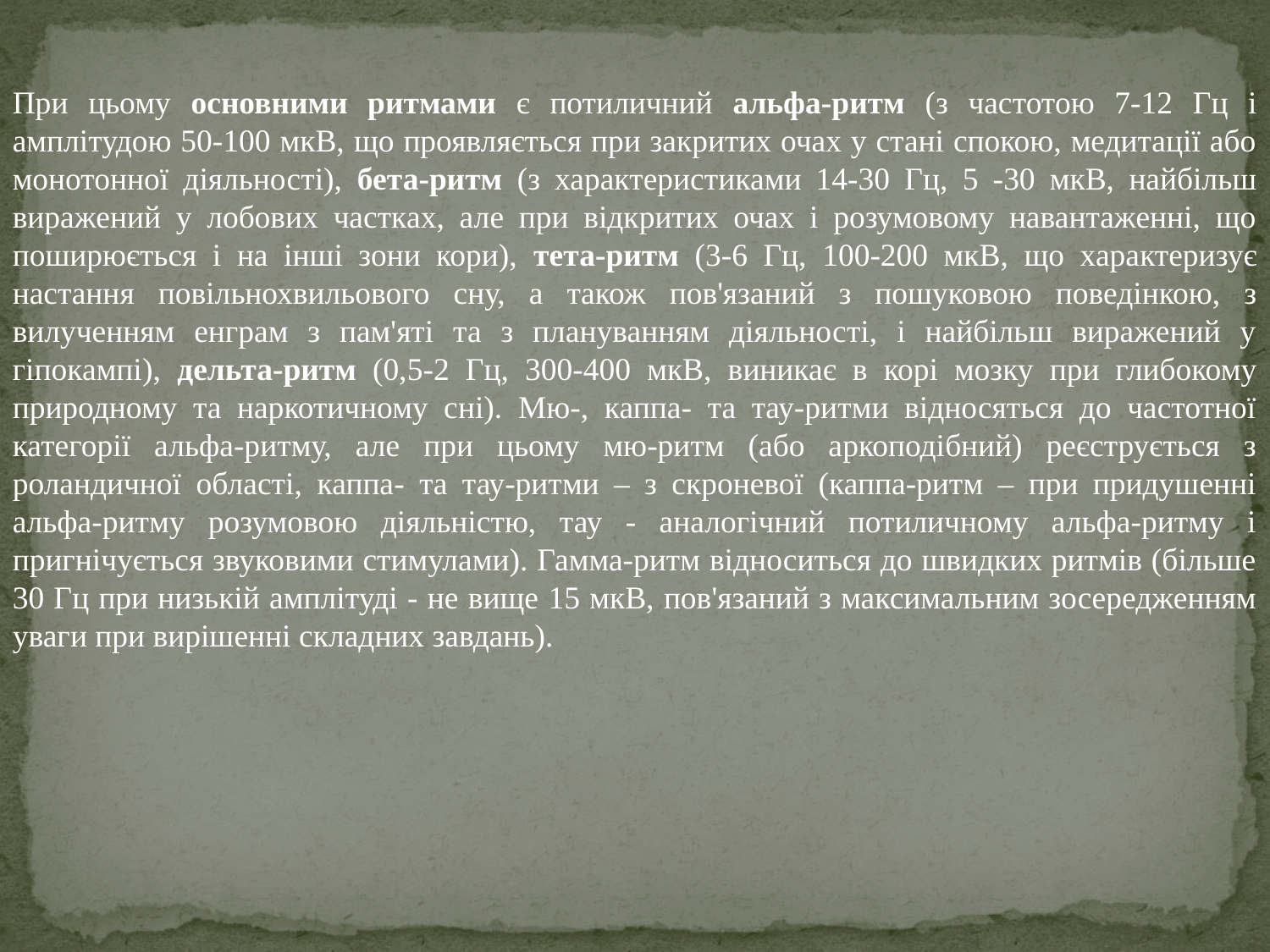

При цьому основними ритмами є потиличний альфа-ритм (з частотою 7-12 Гц і амплітудою 50-100 мкВ, що проявляється при закритих очах у стані спокою, медитації або монотонної діяльності), бета-ритм (з характеристиками 14-30 Гц, 5 -30 мкВ, найбільш виражений у лобових частках, але при відкритих очах і розумовому навантаженні, що поширюється і на інші зони кори), тета-ритм (3-6 Гц, 100-200 мкВ, що характеризує настання повільнохвильового сну, а також пов'язаний з пошуковою поведінкою, з вилученням енграм з пам'яті та з плануванням діяльності, і найбільш виражений у гіпокампі), дельта-ритм (0,5-2 Гц, 300-400 мкВ, виникає в корі мозку при глибокому природному та наркотичному сні). Мю-, каппа- та тау-ритми відносяться до частотної категорії альфа-ритму, але при цьому мю-ритм (або аркоподібний) реєструється з роландичної області, каппа- та тау-ритми – з скроневої (каппа-ритм – при придушенні альфа-ритму розумовою діяльністю, тау - аналогічний потиличному альфа-ритму і пригнічується звуковими стимулами). Гамма-ритм відноситься до швидких ритмів (більше 30 Гц при низькій амплітуді - не вище 15 мкВ, пов'язаний з максимальним зосередженням уваги при вирішенні складних завдань).